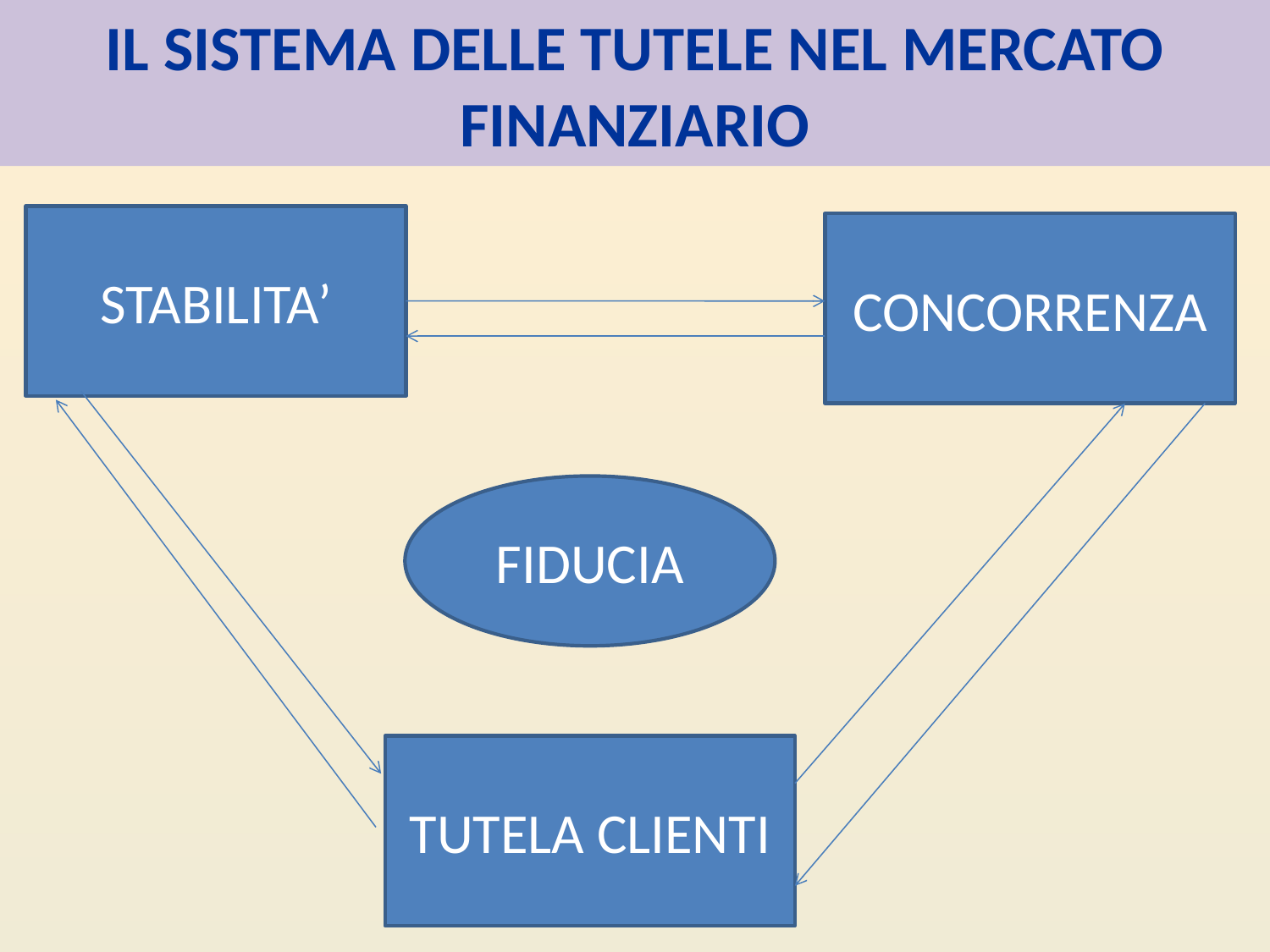

# IL SISTEMA DELLE TUTELE NEL MERCATO FINANZIARIO
STABILITA’
CONCORRENZA
FIDUCIA
TUTELA CLIENTI